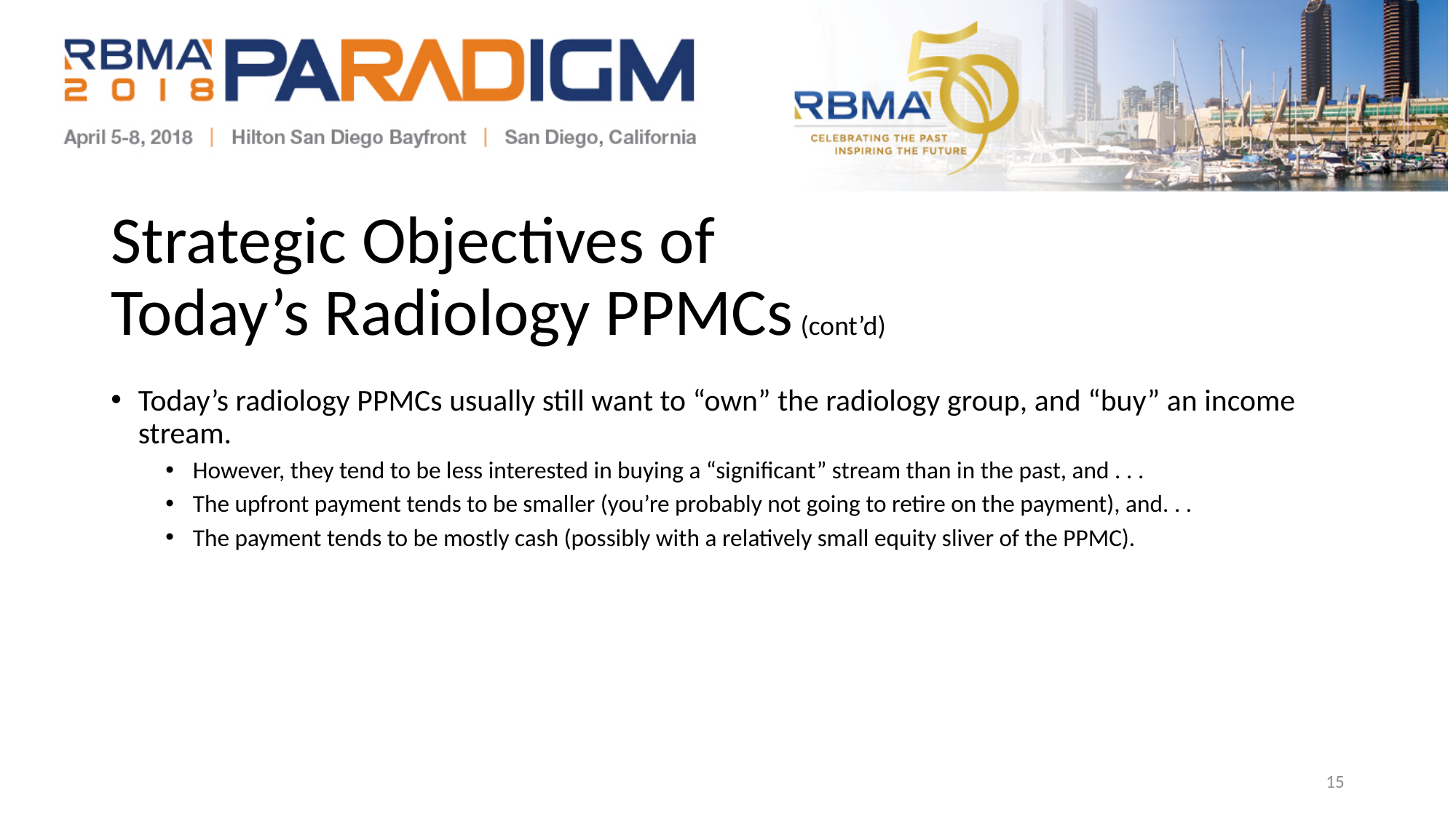

# Strategic Objectives of Today’s Radiology PPMCs (cont’d)
Today’s radiology PPMCs usually still want to “own” the radiology group, and “buy” an income stream.
However, they tend to be less interested in buying a “significant” stream than in the past, and . . .
The upfront payment tends to be smaller (you’re probably not going to retire on the payment), and. . .
The payment tends to be mostly cash (possibly with a relatively small equity sliver of the PPMC).
15